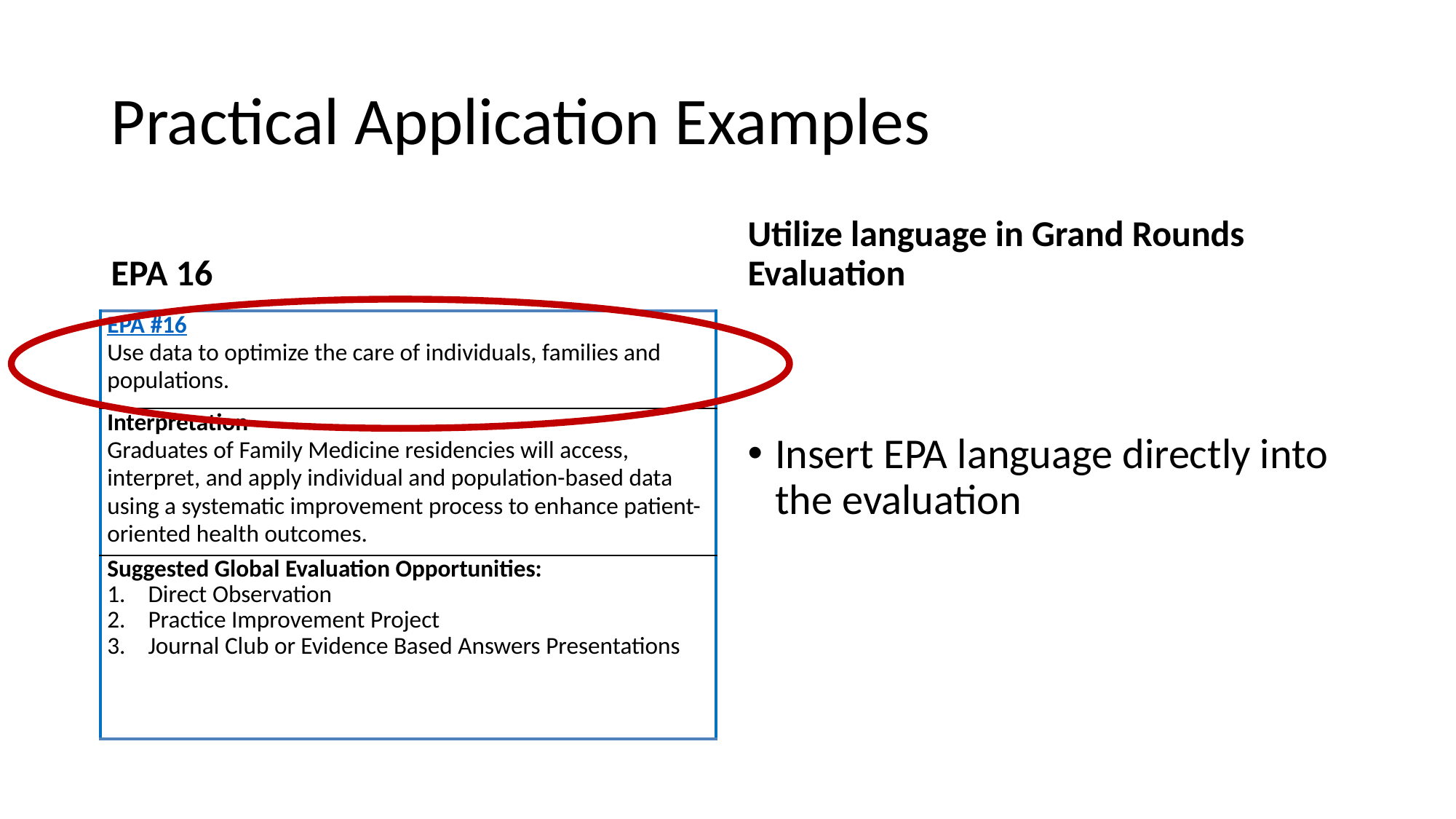

# Practical Application Examples
EPA 16
Utilize language in Grand Rounds Evaluation

Insert EPA language directly into the evaluation
| EPA #16 Use data to optimize the care of individuals, families and populations. |
| --- |
| Interpretation Graduates of Family Medicine residencies will access, interpret, and apply individual and population-based data using a systematic improvement process to enhance patient-oriented health outcomes. |
| Suggested Global Evaluation Opportunities: Direct Observation Practice Improvement Project Journal Club or Evidence Based Answers Presentations |